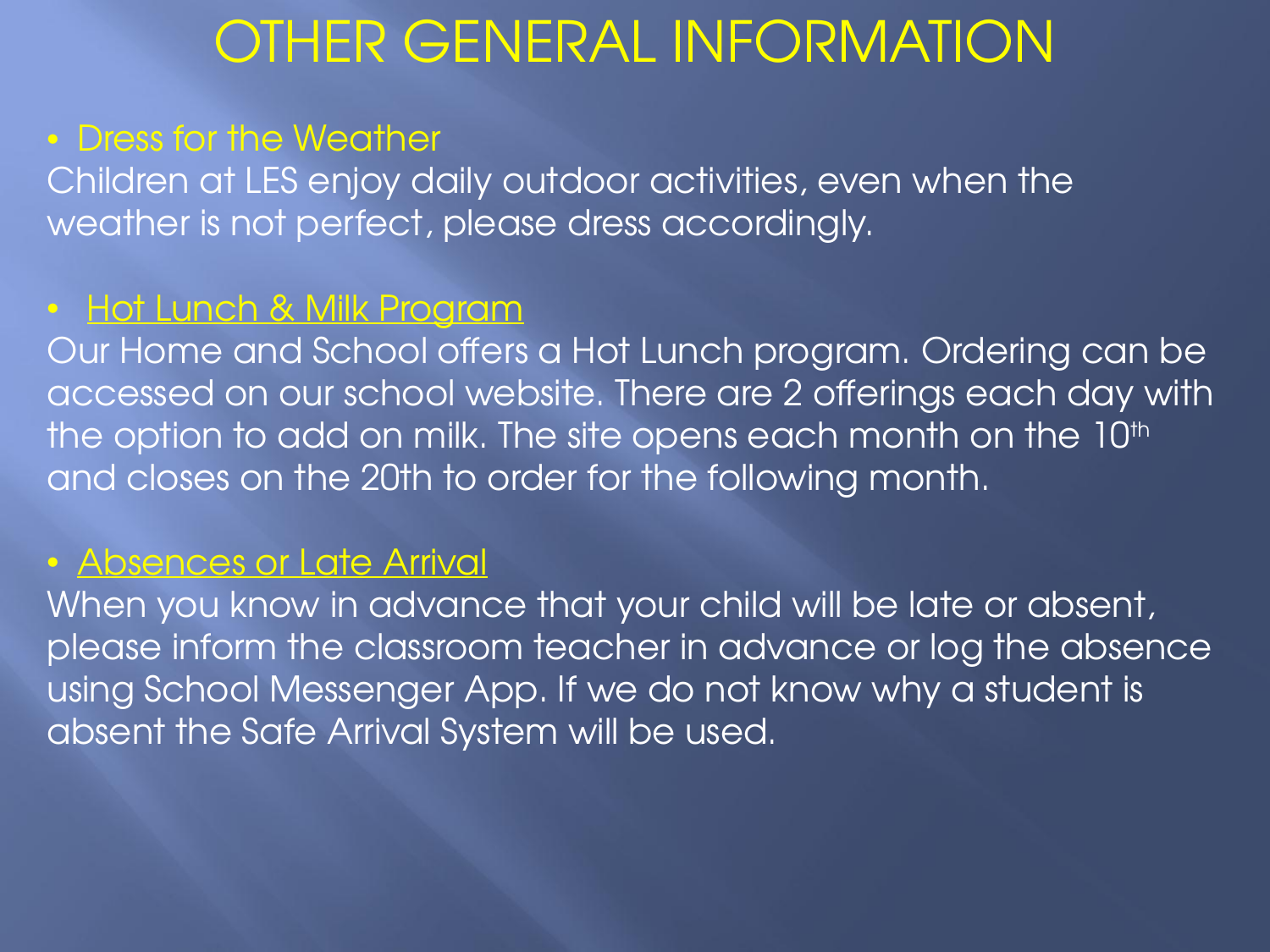

OTHER GENERAL INFORMATION

Dress for the Weather
Children at LES enjoy daily outdoor activities, even when the weather is not perfect, please dress accordingly.

 Hot Lunch & Milk Program
Our Home and School offers a Hot Lunch program. Ordering can be accessed on our school website. There are 2 offerings each day with the option to add on milk. The site opens each month on the 10th and closes on the 20th to order for the following month.

Absences or Late Arrival
When you know in advance that your child will be late or absent, please inform the classroom teacher in advance or log the absence using School Messenger App. If we do not know why a student is absent the Safe Arrival System will be used.